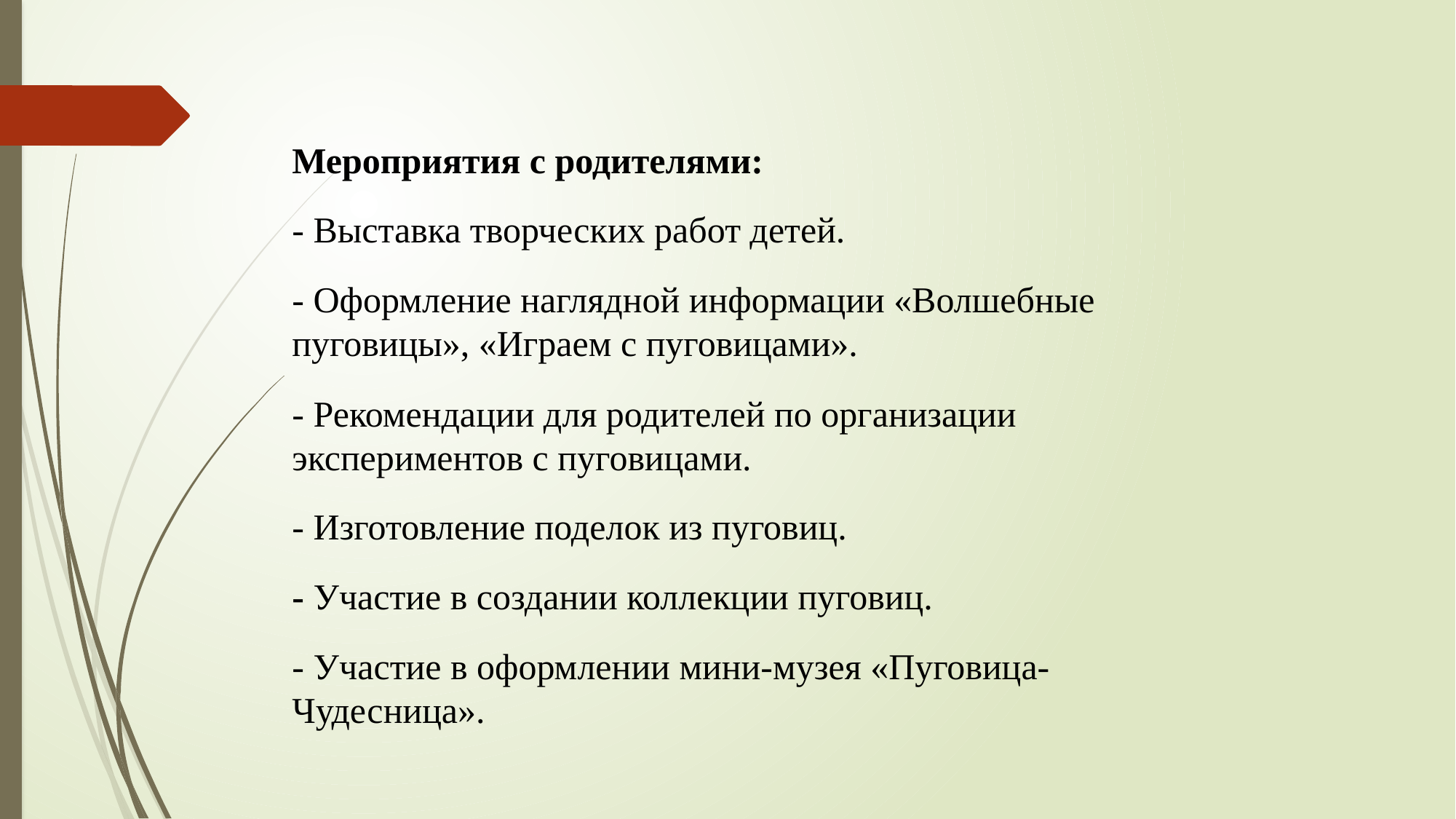

Мероприятия с родителями:
- Выставка творческих работ детей.
- Оформление наглядной информации «Волшебные пуговицы», «Играем с пуговицами».
- Рекомендации для родителей по организации экспериментов с пуговицами.
- Изготовление поделок из пуговиц.
- Участие в создании коллекции пуговиц.
- Участие в оформлении мини-музея «Пуговица-Чудесница».